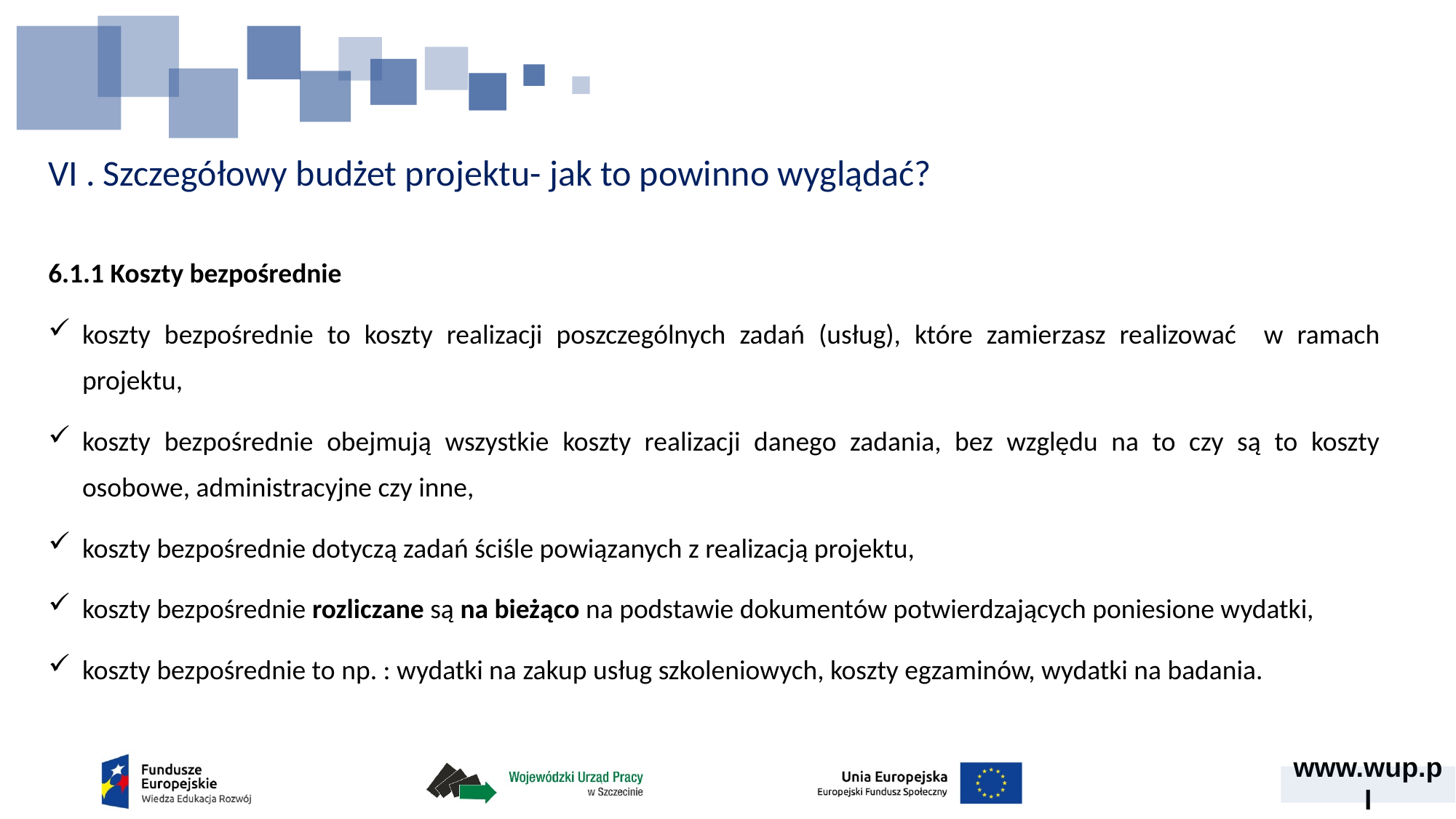

# VI . Szczegółowy budżet projektu- jak to powinno wyglądać?
6.1.1 Koszty bezpośrednie
koszty bezpośrednie to koszty realizacji poszczególnych zadań (usług), które zamierzasz realizować  w ramach projektu,
koszty bezpośrednie obejmują wszystkie koszty realizacji danego zadania, bez względu na to czy są to koszty osobowe, administracyjne czy inne,
koszty bezpośrednie dotyczą zadań ściśle powiązanych z realizacją projektu,
koszty bezpośrednie rozliczane są na bieżąco na podstawie dokumentów potwierdzających poniesione wydatki,
koszty bezpośrednie to np. : wydatki na zakup usług szkoleniowych, koszty egzaminów, wydatki na badania.